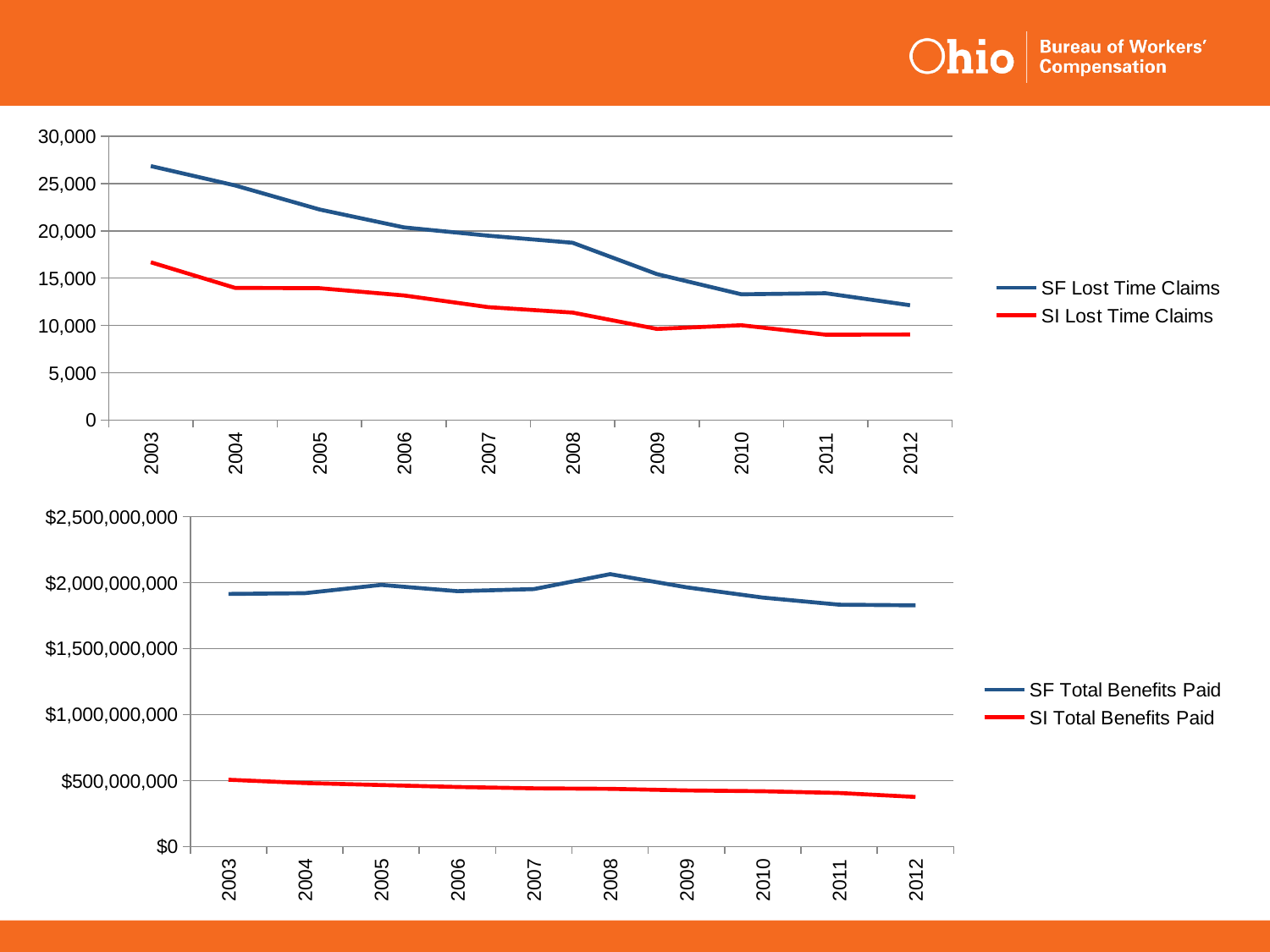

### Chart

| Category | SF Lost Time Claims | SI Lost Time Claims |
|---|---|---|
| 2003 | 26844.0 | 16680.0 |
| 2004 | 24797.0 | 13970.0 |
| 2005 | 22257.0 | 13940.0 |
| 2006 | 20363.0 | 13174.0 |
| 2007 | 19487.0 | 11932.0 |
| 2008 | 18738.0 | 11356.0 |
| 2009 | 15428.0 | 9631.0 |
| 2010 | 13296.0 | 10018.0 |
| 2011 | 13404.0 | 9021.0 |
| 2012 | 12130.0 | 9037.0 |

### Chart

| Category | SF Total Benefits Paid | SI Total Benefits Paid |
|---|---|---|
| 2003 | 1913830267.0 | 505765361.57999974 |
| 2004 | 1919752559.0 | 480775224.51 |
| 2005 | 1982507006.0 | 465670839.01 |
| 2006 | 1934778227.1299999 | 450622461.0 |
| 2007 | 1950771076.1699996 | 440577847.0 |
| 2008 | 2063865071.8000002 | 436881372.0 |
| 2009 | 1964273902.43 | 424503206.0 |
| 2010 | 1886386292.0 | 418713476.0 |
| 2011 | 1832624010.0 | 405480747.0 |
| 2012 | 1827550254.77 | 375546815.0 |